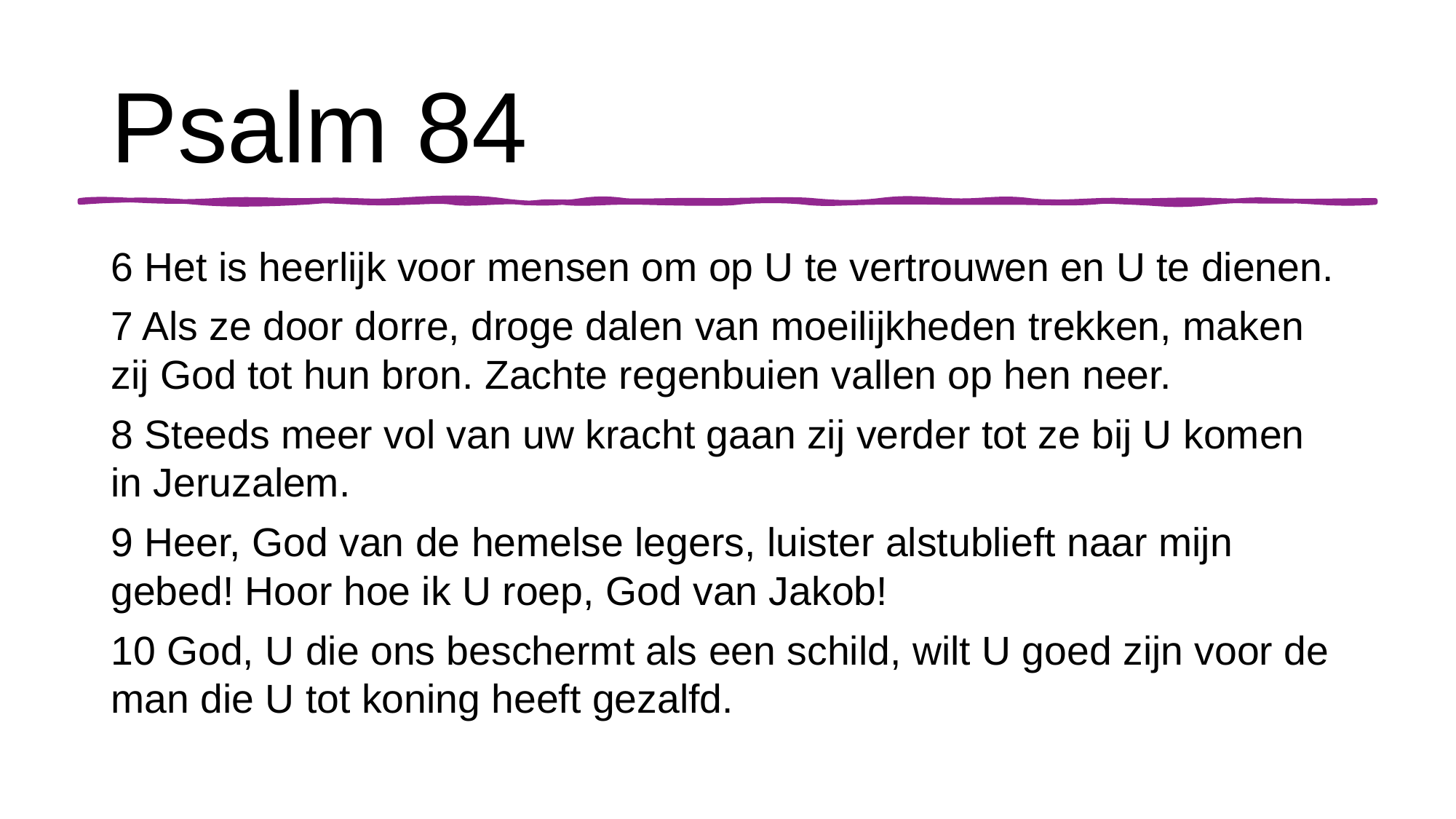

# Psalm 84

6 Het is heerlijk voor mensen om op U te vertrouwen en U te dienen.
7 Als ze door dorre, droge dalen van moeilijkheden trekken, maken zij God tot hun bron. Zachte regenbuien vallen op hen neer.
8 Steeds meer vol van uw kracht gaan zij verder tot ze bij U komen in Jeruzalem.
9 Heer, God van de hemelse legers, luister alstublieft naar mijn gebed! Hoor hoe ik U roep, God van Jakob!
10 God, U die ons beschermt als een schild, wilt U goed zijn voor de man die U tot koning heeft gezalfd.